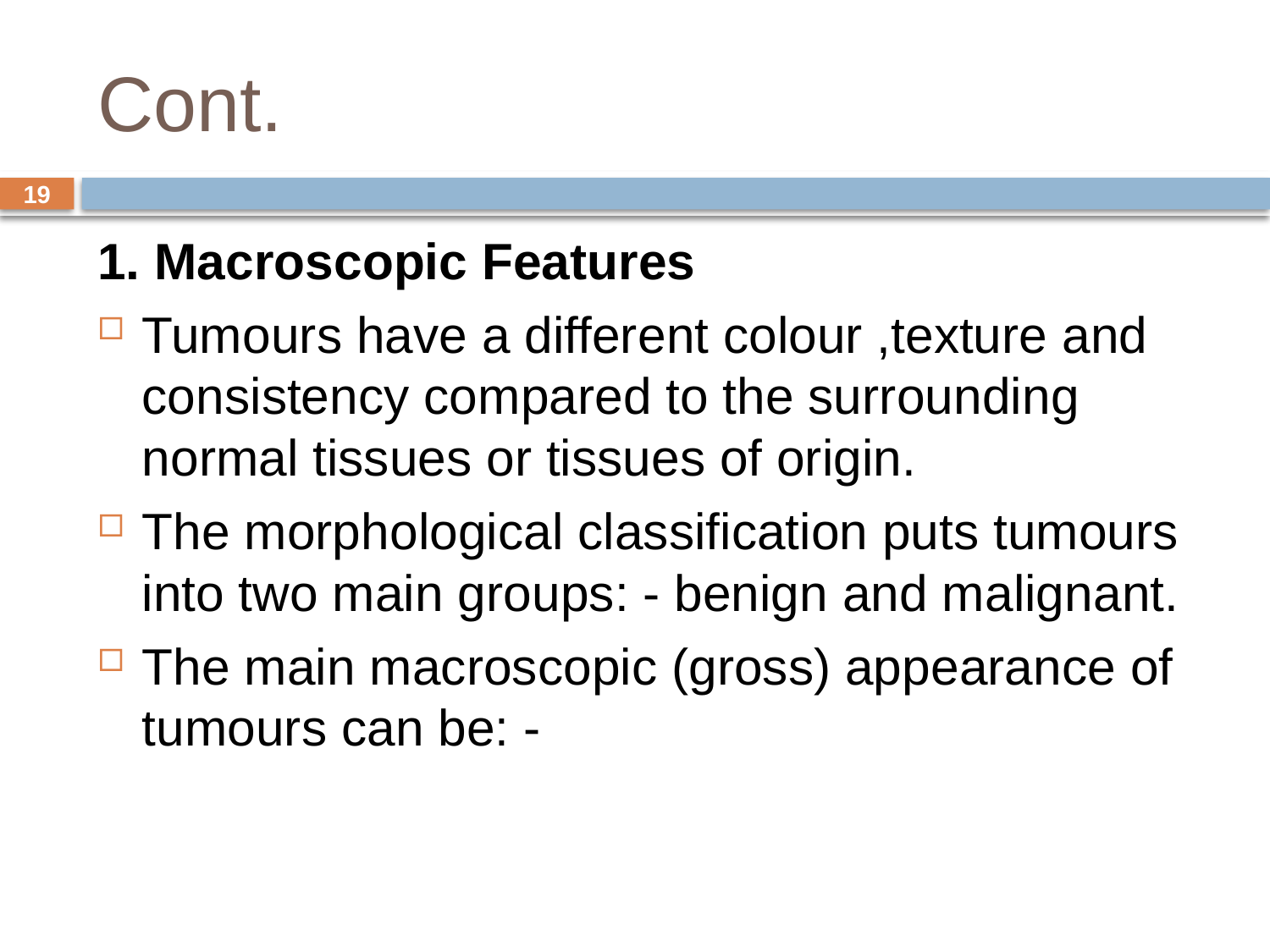

# Cont.
19
1. Macroscopic Features
Tumours have a different colour ,texture and consistency compared to the surrounding normal tissues or tissues of origin.
The morphological classification puts tumours into two main groups: - benign and malignant.
The main macroscopic (gross) appearance of tumours can be: -